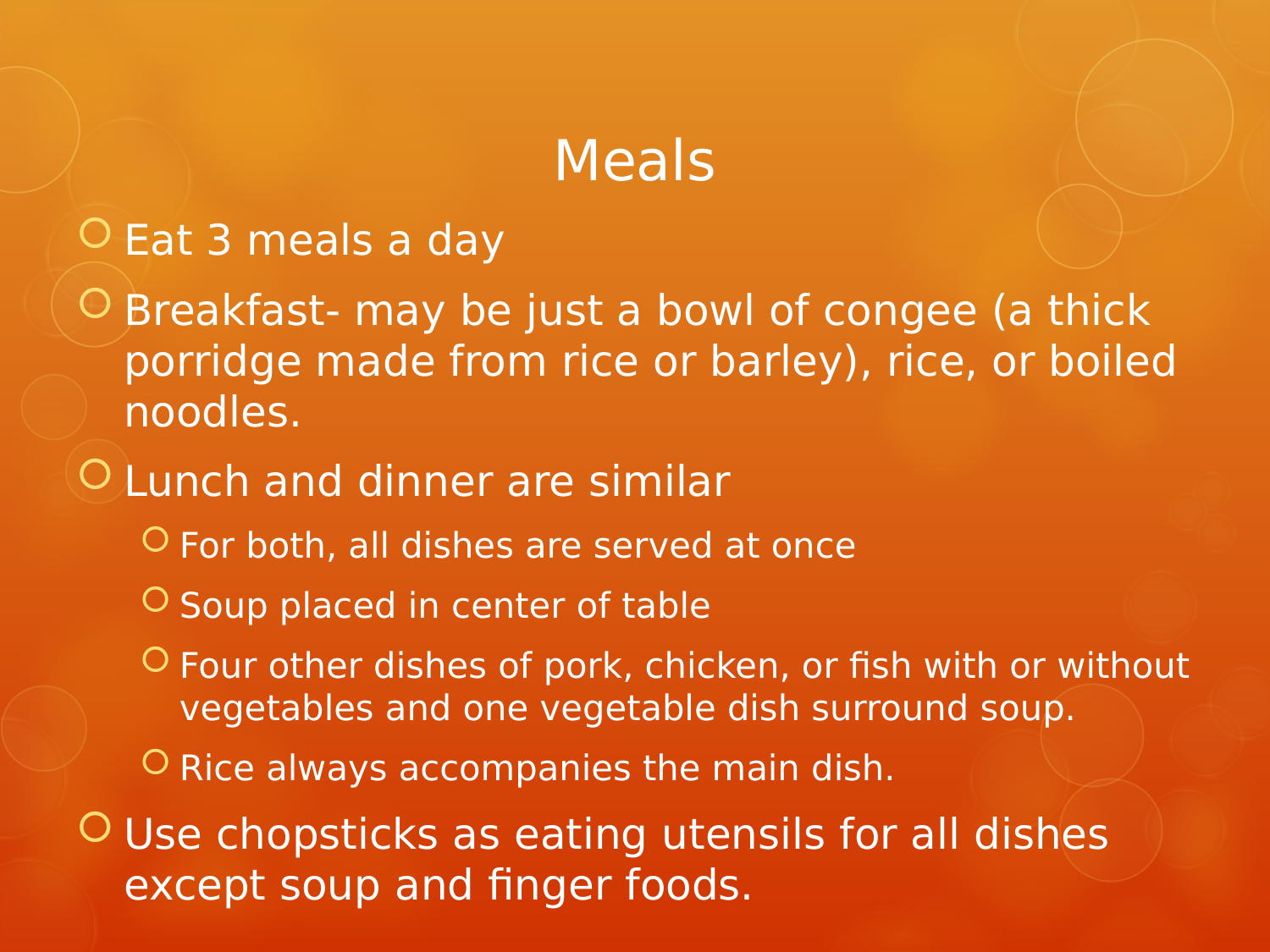

# Meals
Eat 3 meals a day
Breakfast- may be just a bowl of congee (a thick porridge made from rice or barley), rice, or boiled noodles.
Lunch and dinner are similar
For both, all dishes are served at once
Soup placed in center of table
Four other dishes of pork, chicken, or fish with or without vegetables and one vegetable dish surround soup.
Rice always accompanies the main dish.
Use chopsticks as eating utensils for all dishes except soup and finger foods.